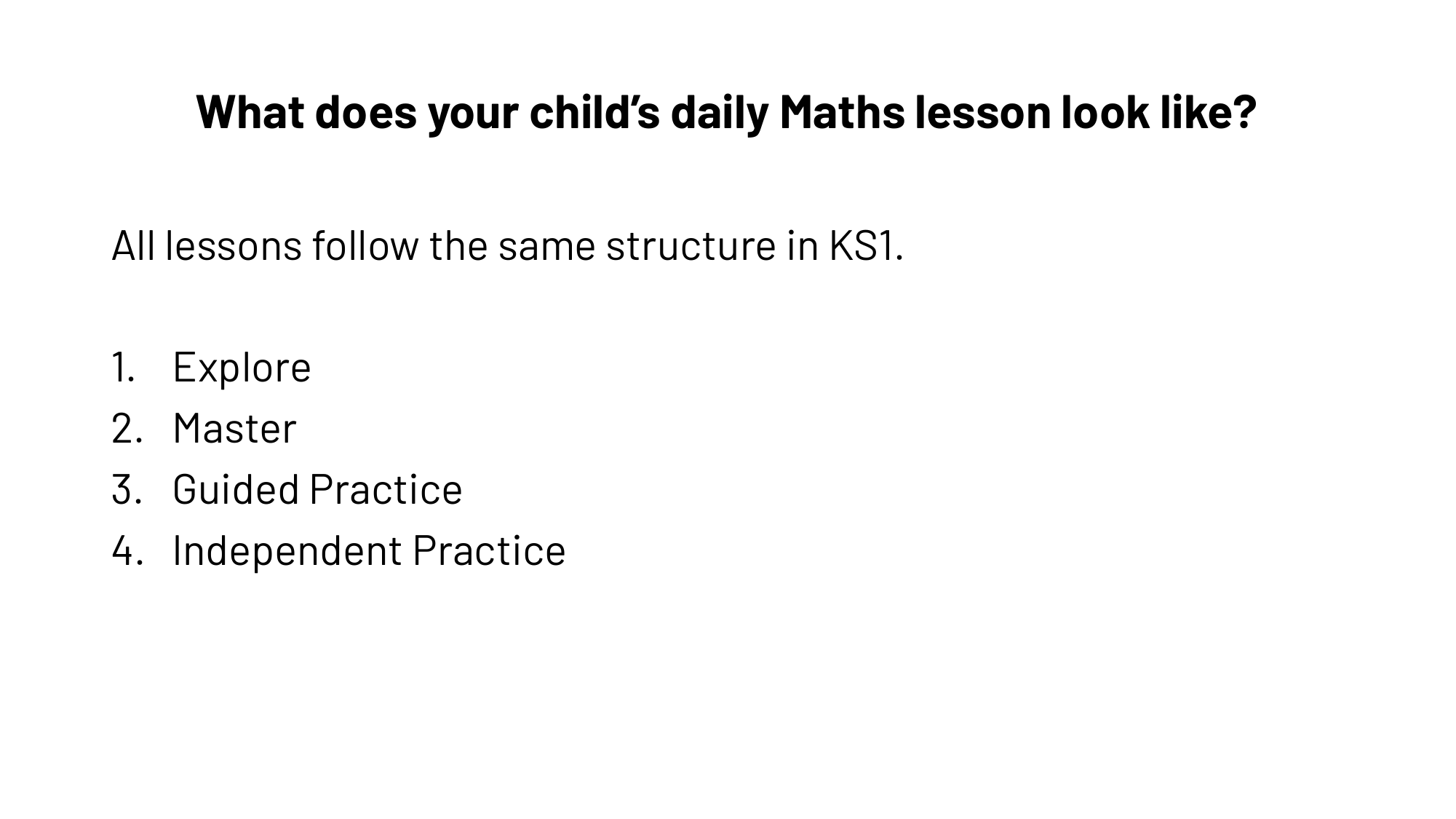

# What does your child’s daily Maths lesson look like?
All lessons follow the same structure in KS1.

Explore
Master
Guided Practice
Independent Practice